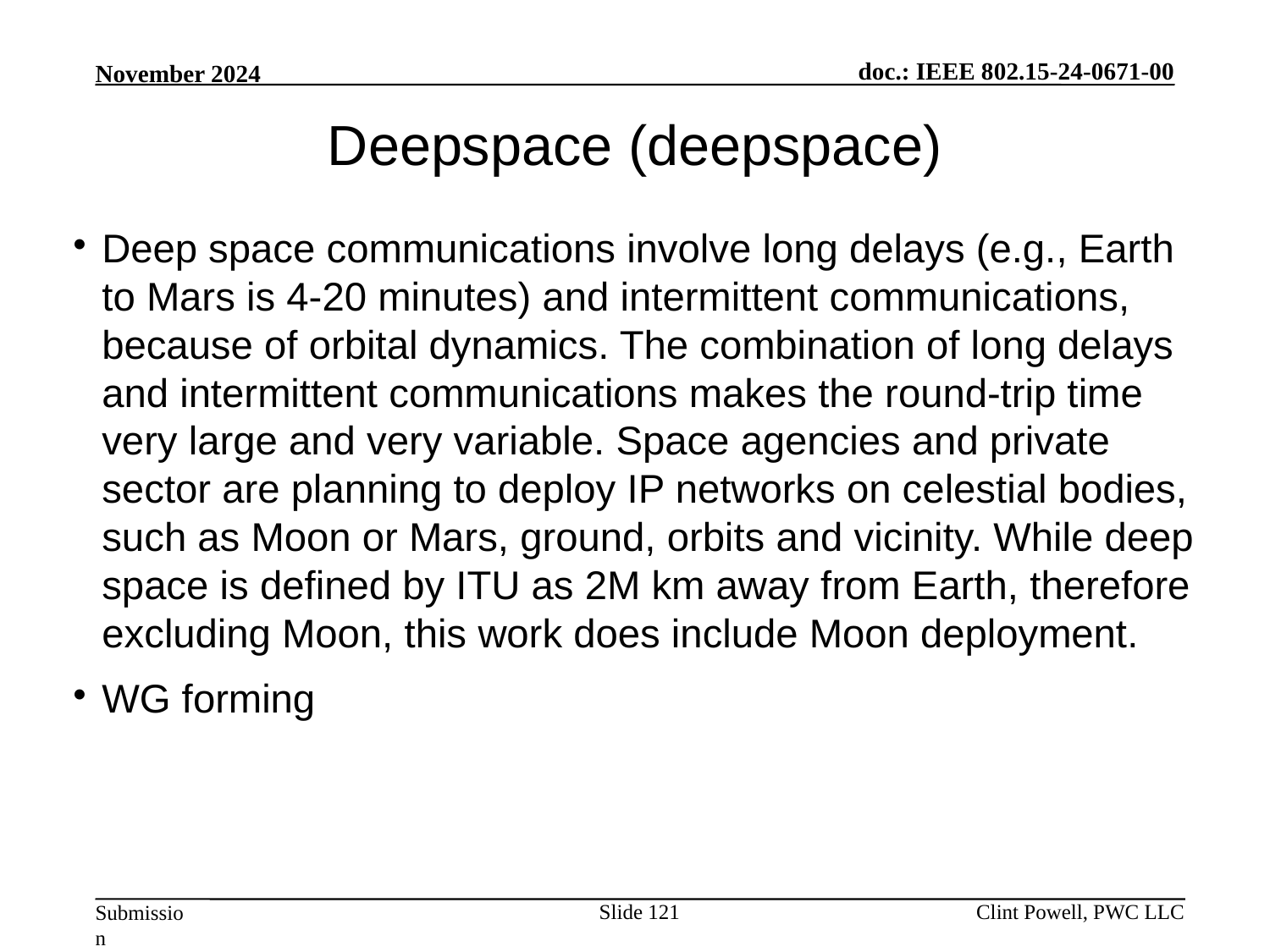

# Deepspace (deepspace)
Deep space communications involve long delays (e.g., Earth to Mars is 4-20 minutes) and intermittent communications, because of orbital dynamics. The combination of long delays and intermittent communications makes the round-trip time very large and very variable. Space agencies and private sector are planning to deploy IP networks on celestial bodies, such as Moon or Mars, ground, orbits and vicinity. While deep space is defined by ITU as 2M km away from Earth, therefore excluding Moon, this work does include Moon deployment.
WG forming
Slide 121